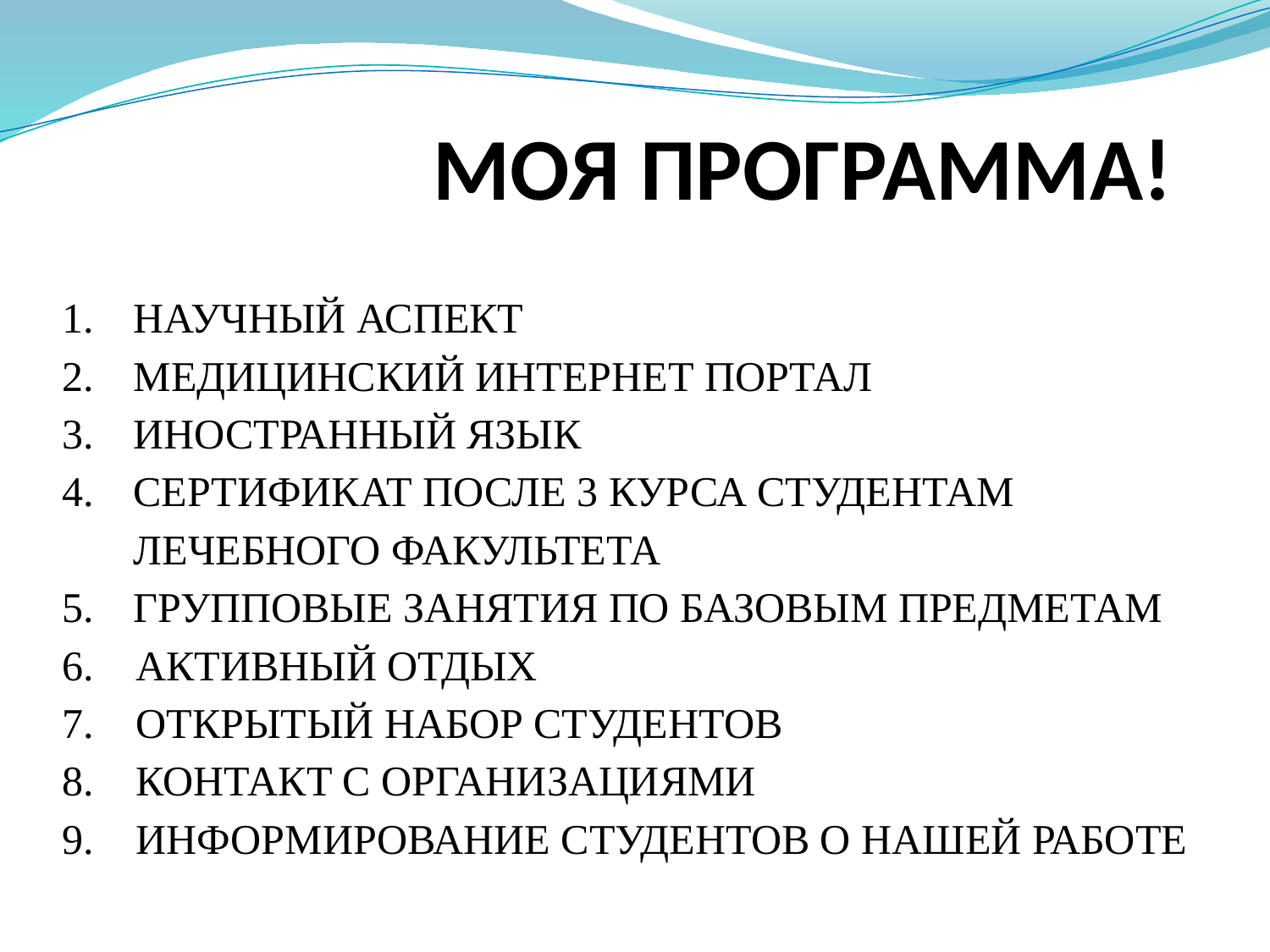

# МОЯ ПРОГРАММА!
НАУЧНЫЙ АСПЕКТ
МЕДИЦИНСКИЙ ИНТЕРНЕТ ПОРТАЛ
ИНОСТРАННЫЙ ЯЗЫК
СЕРТИФИКАТ ПОСЛЕ 3 КУРСА СТУДЕНТАМ ЛЕЧЕБНОГО ФАКУЛЬТЕТА
ГРУППОВЫЕ ЗАНЯТИЯ ПО БАЗОВЫМ ПРЕДМЕТАМ
6.    АКТИВНЫЙ ОТДЫХ
7.    ОТКРЫТЫЙ НАБОР СТУДЕНТОВ
8.    КОНТАКТ С ОРГАНИЗАЦИЯМИ
9.    ИНФОРМИРОВАНИЕ СТУДЕНТОВ О НАШЕЙ РАБОТЕ